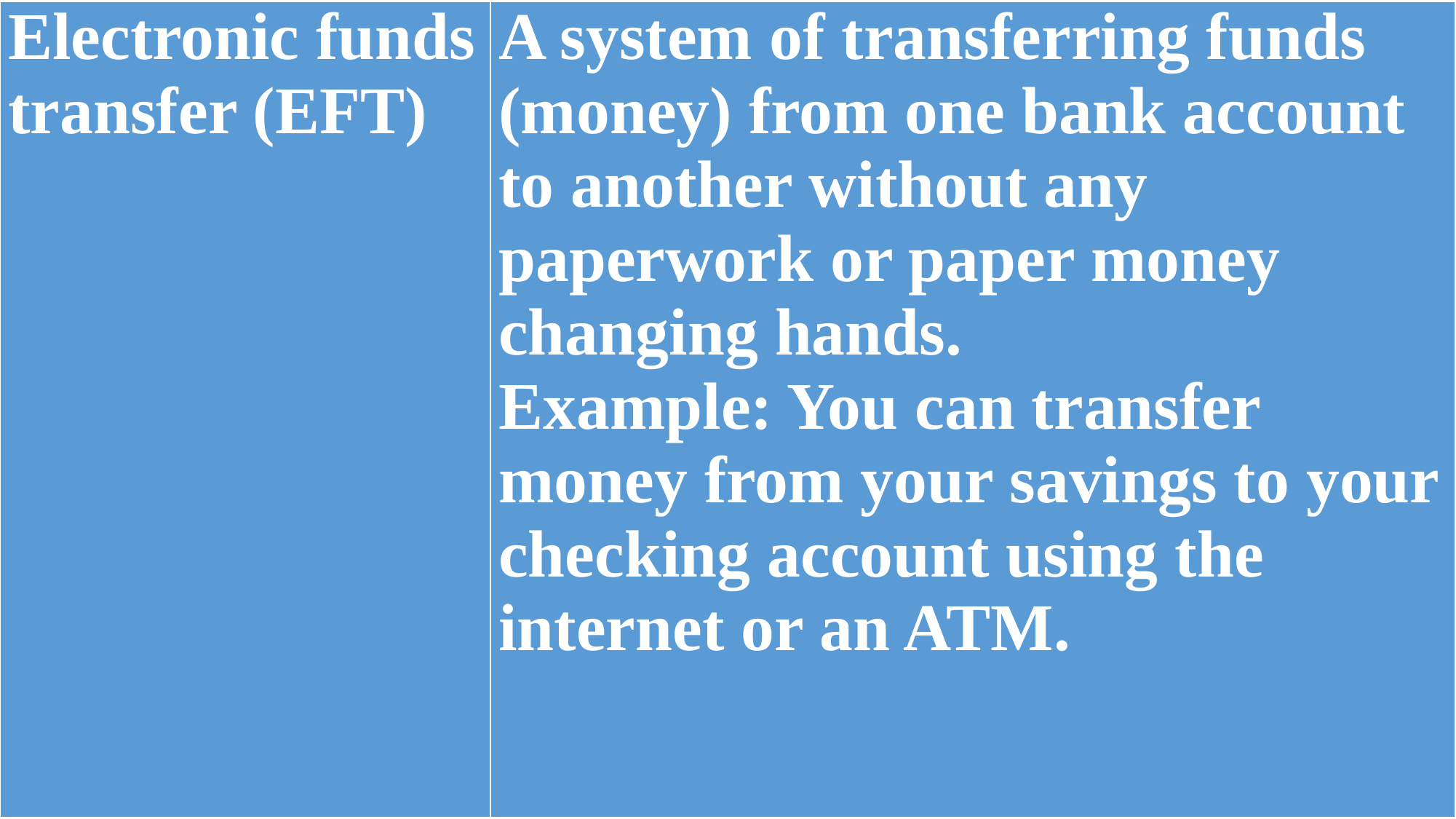

| Electronic funds transfer (EFT) | A system of transferring funds (money) from one bank account to another without any paperwork or paper money changing hands. Example: You can transfer money from your savings to your checking account using the internet or an ATM. |
| --- | --- |